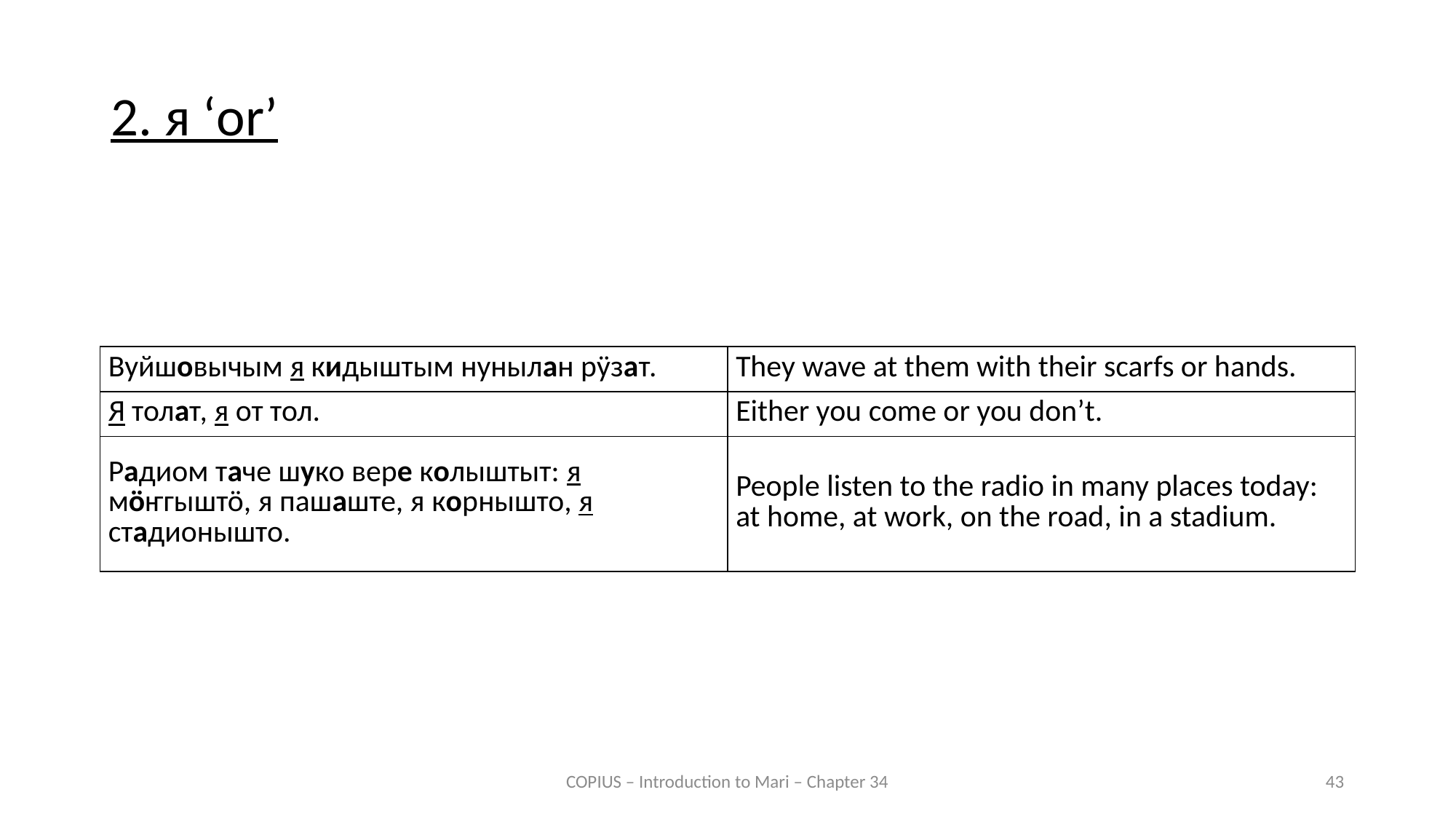

2. я ‘or’
| Вуйшовычым я кидыштым нунылан рӱзат. | They wave at them with their scarfs or hands. |
| --- | --- |
| Я толат, я от тол. | Either you come or you don’t. |
| Радиом таче шуко вере колыштыт: я мӧҥгыштӧ, я пашаште, я корнышто, я стадионышто. | People listen to the radio in many places today: at home, at work, on the road, in a stadium. |
COPIUS – Introduction to Mari – Chapter 34
43